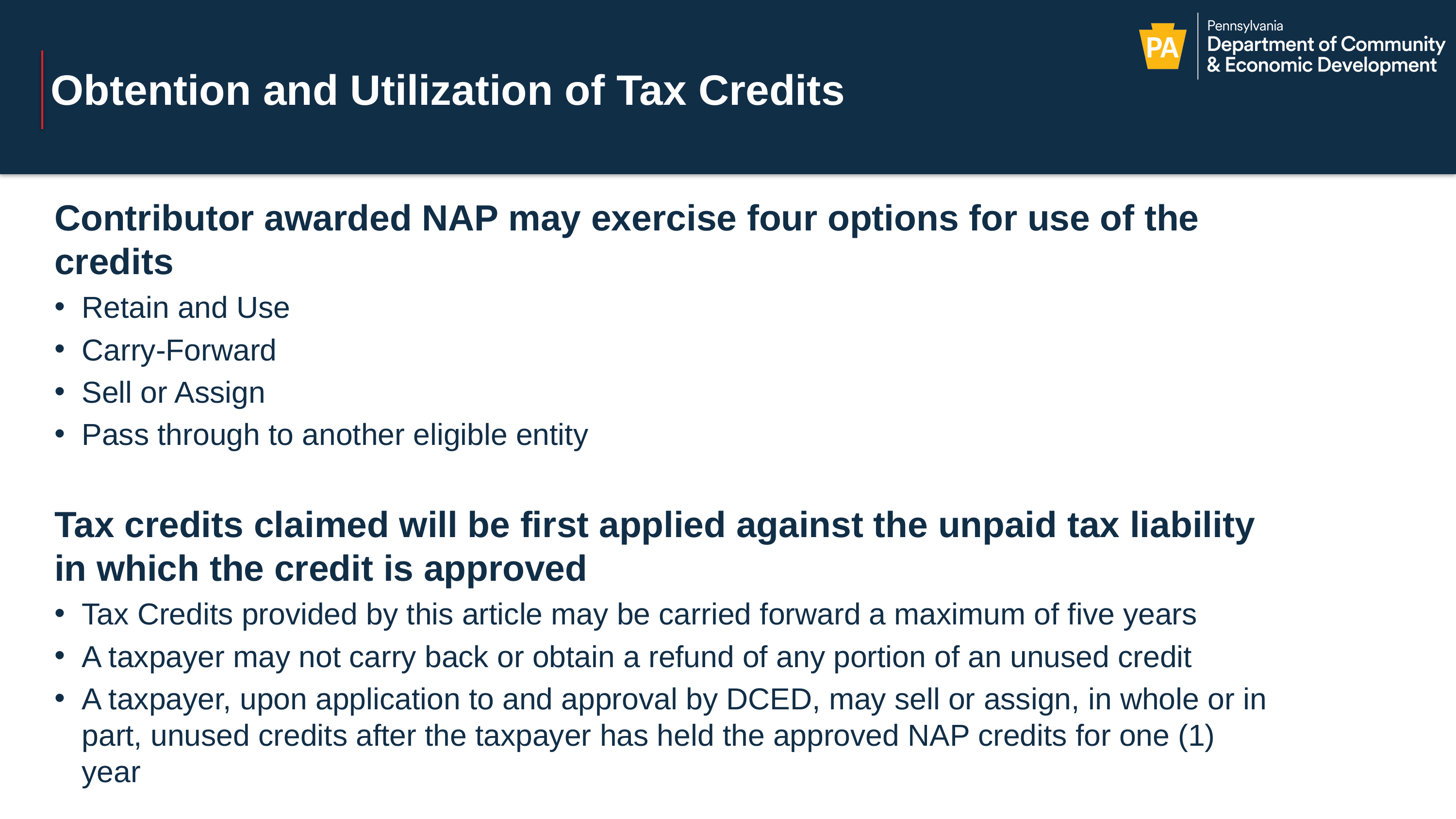

# Obtention and Utilization of Tax Credits
Contributor awarded NAP may exercise four options for use of the credits
Retain and Use
Carry-Forward
Sell or Assign
Pass through to another eligible entity

Tax credits claimed will be first applied against the unpaid tax liability in which the credit is approved
Tax Credits provided by this article may be carried forward a maximum of five years
A taxpayer may not carry back or obtain a refund of any portion of an unused credit
A taxpayer, upon application to and approval by DCED, may sell or assign, in whole or in part, unused credits after the taxpayer has held the approved NAP credits for one (1) year